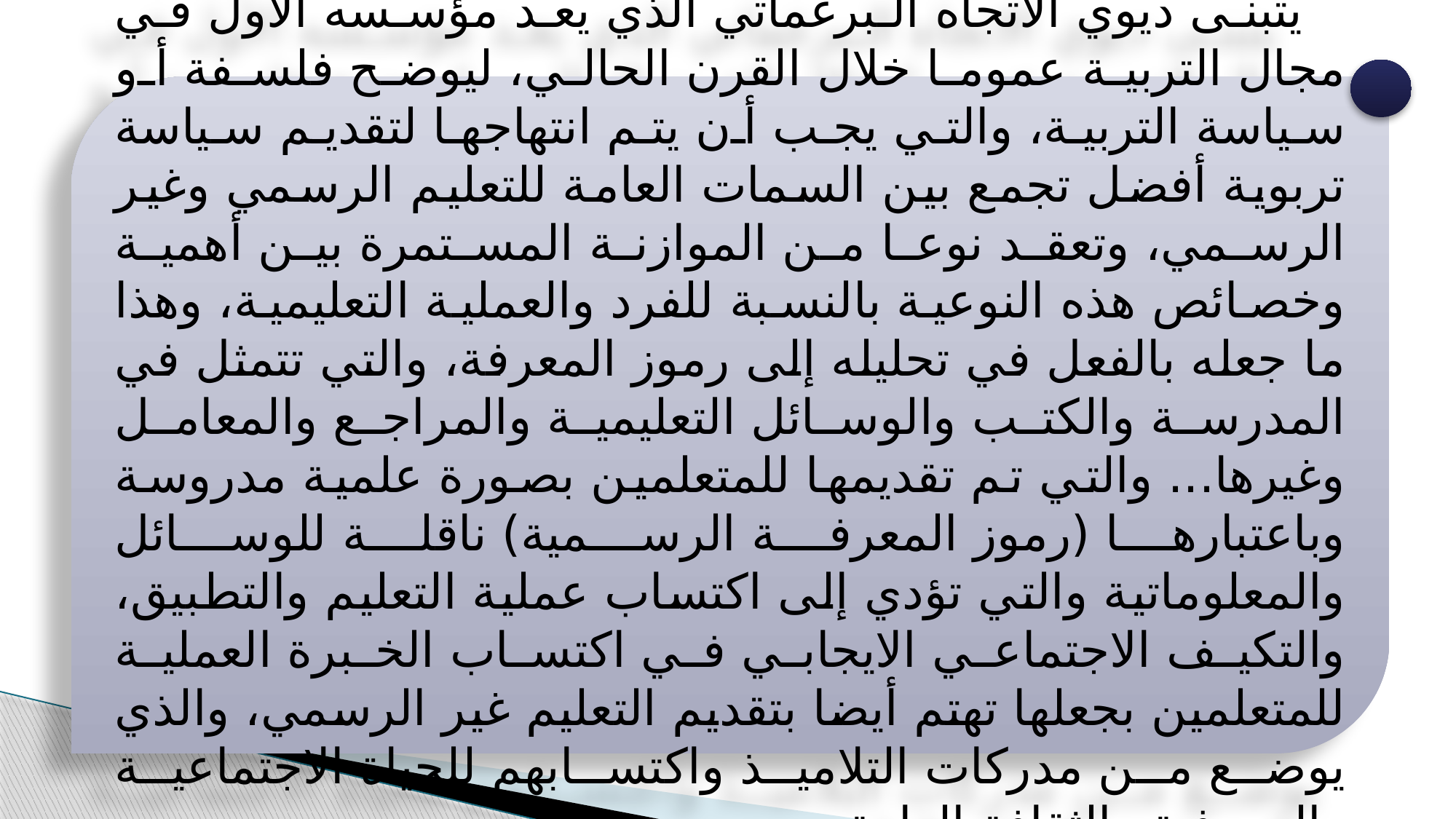

يتبنى ديوي الاتجاه البرغماتي الذي يعد مؤسسه الأول في مجال التربية عموما خلال القرن الحالي، ليوضح فلسفة أو سياسة التربية، والتي يجب أن يتم انتهاجها لتقديم سياسة تربوية أفضل تجمع بين السمات العامة للتعليم الرسمي وغير الرسمي، وتعقد نوعا من الموازنة المستمرة بين أهمية وخصائص هذه النوعية بالنسبة للفرد والعملية التعليمية، وهذا ما جعله بالفعل في تحليله إلى رموز المعرفة، والتي تتمثل في المدرسة والكتب والوسائل التعليمية والمراجع والمعامل وغيرها... والتي تم تقديمها للمتعلمين بصورة علمية مدروسة وباعتبارها (رموز المعرفة الرسمية) ناقلة للوسائل والمعلوماتية والتي تؤدي إلى اكتساب عملية التعليم والتطبيق، والتكيف الاجتماعي الايجابي في اكتساب الخبرة العملية للمتعلمين بجعلها تهتم أيضا بتقديم التعليم غير الرسمي، والذي يوضع من مدركات التلاميذ واكتسابهم للحياة الاجتماعية والمعرفية والثقافة العامة.